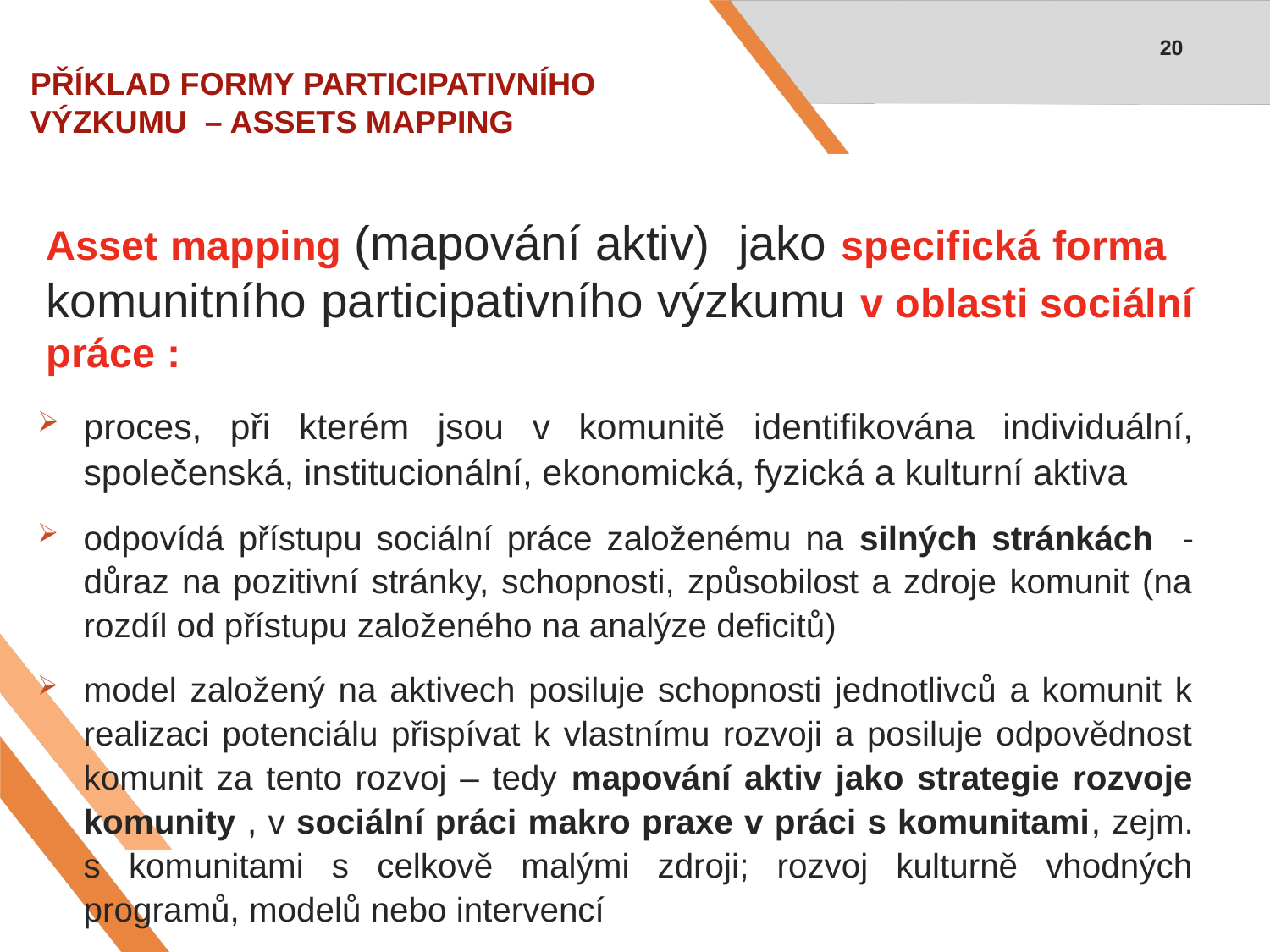

# PŘÍKLAD FORMY PARTICIPATIVNÍHO VÝZKUMU  – ASSETS MAPPING
20
Asset mapping (mapování aktiv)  jako specifická forma   komunitního participativního výzkumu v oblasti sociální práce :
proces, při kterém jsou v komunitě identifikována individuální, společenská, institucionální, ekonomická, fyzická a kulturní aktiva
odpovídá přístupu sociální práce založenému na silných stránkách  - důraz na pozitivní stránky, schopnosti, způsobilost a zdroje komunit (na rozdíl od přístupu založeného na analýze deficitů)
model založený na aktivech posiluje schopnosti jednotlivců a komunit k realizaci potenciálu přispívat k vlastnímu rozvoji a posiluje odpovědnost komunit za tento rozvoj – tedy mapování aktiv jako strategie rozvoje komunity , v sociální práci makro praxe v práci s komunitami, zejm. s komunitami s celkově malými zdroji; rozvoj kulturně vhodných programů, modelů nebo intervencí